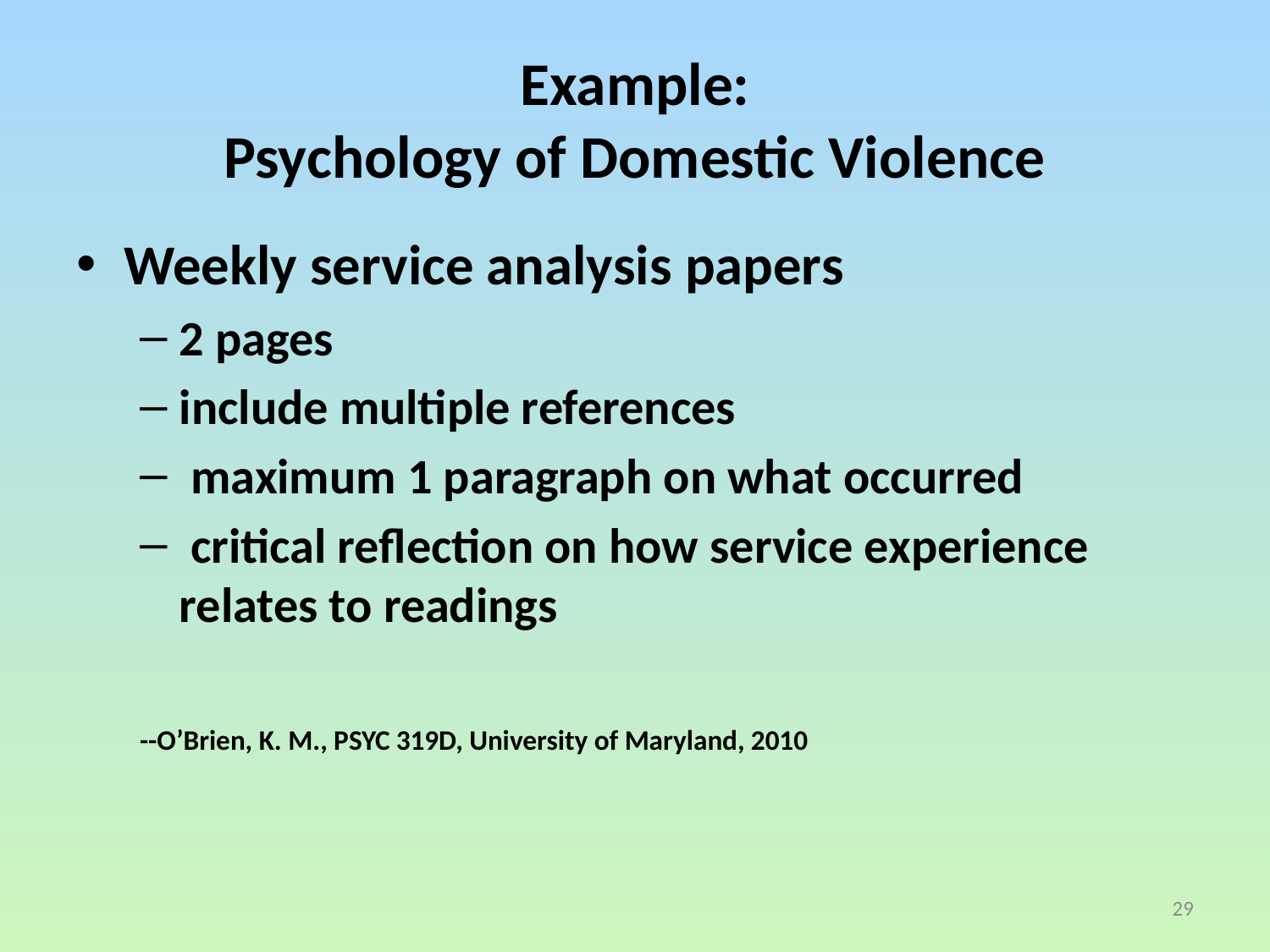

# Example: Psychology of Domestic Violence
Weekly service analysis papers
2 pages
include multiple references
 maximum 1 paragraph on what occurred
 critical reflection on how service experience relates to readings

--O’Brien, K. M., PSYC 319D, University of Maryland, 2010

29